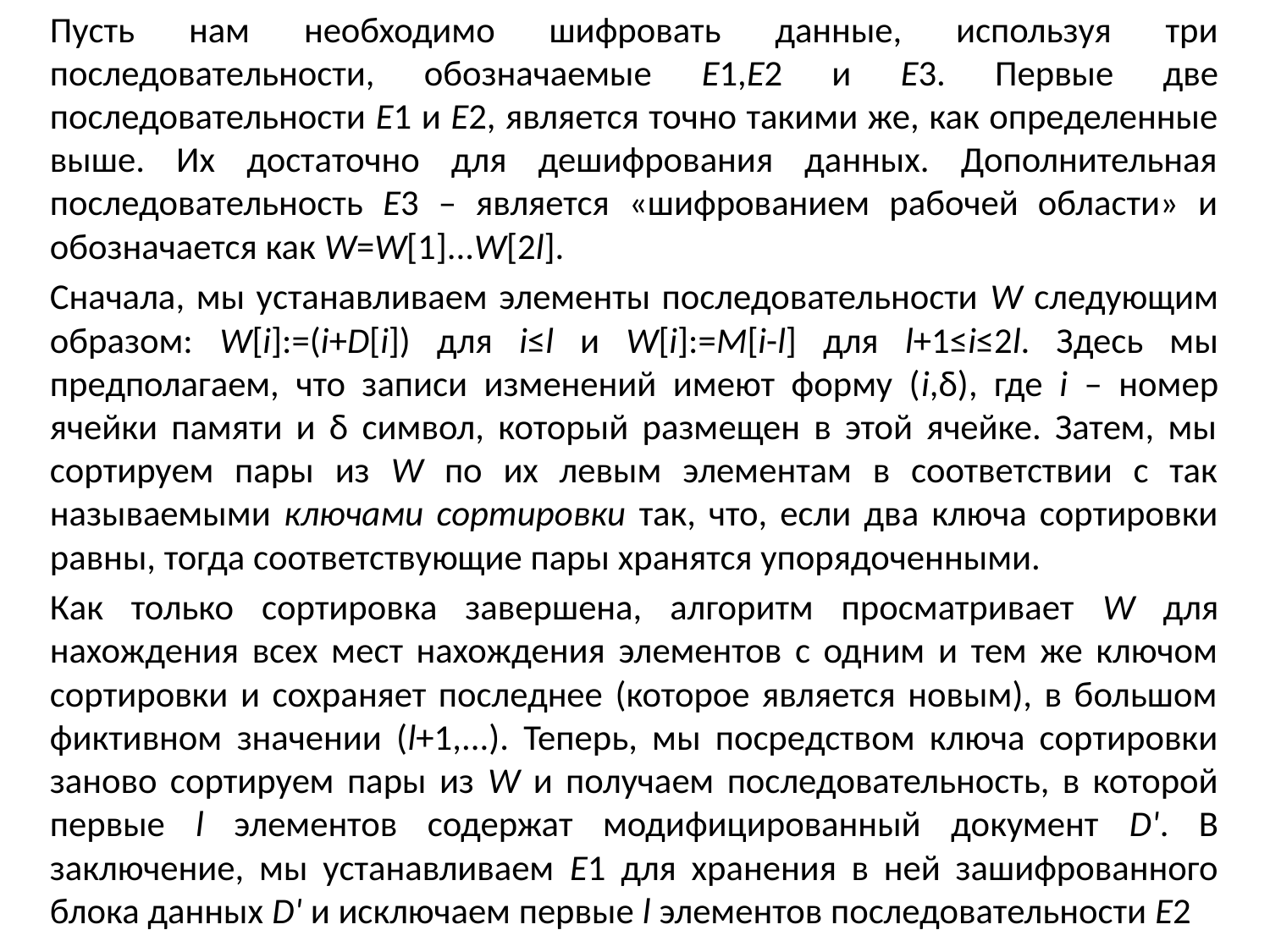

Пусть нам необходимо шифровать данные, используя три последовательности, обозначаемые Е1,Е2 и Е3. Первые две последовательности Е1 и Е2, является точно такими же, как определенные выше. Их достаточно для дешифрования данных. Дополнительная последовательность Е3 – является «шифрованием рабочей области» и обозначается как W=W[1]...W[2l].
Сначала, мы устанавливаем элементы последовательности W следующим образом: W[i]:=(i+D[i]) для i≤l и W[i]:=M[i-l] для l+1≤i≤2l. Здесь мы предполагаем, что записи изменений имеют форму (i,δ), где i – номер ячейки памяти и δ символ, который размещен в этой ячейке. Затем, мы сортируем пары из W по их левым элементам в соответствии с так называемыми ключами сортировки так, что, если два ключа сортировки равны, тогда соответствующие пары хранятся упорядоченными.
Как только сортировка завершена, алгоритм просматривает W для нахождения всех мест нахождения элементов с одним и тем же ключом сортировки и сохраняет последнее (которое является новым), в большом фиктивном значении (l+1,...). Теперь, мы посредством ключа сортировки заново сортируем пары из W и получаем последовательность, в которой первые l элементов содержат модифицированный документ D'. В заключение, мы устанавливаем Е1 для хранения в ней зашифрованного блока данных D' и исключаем первые l элементов последовательности Е2